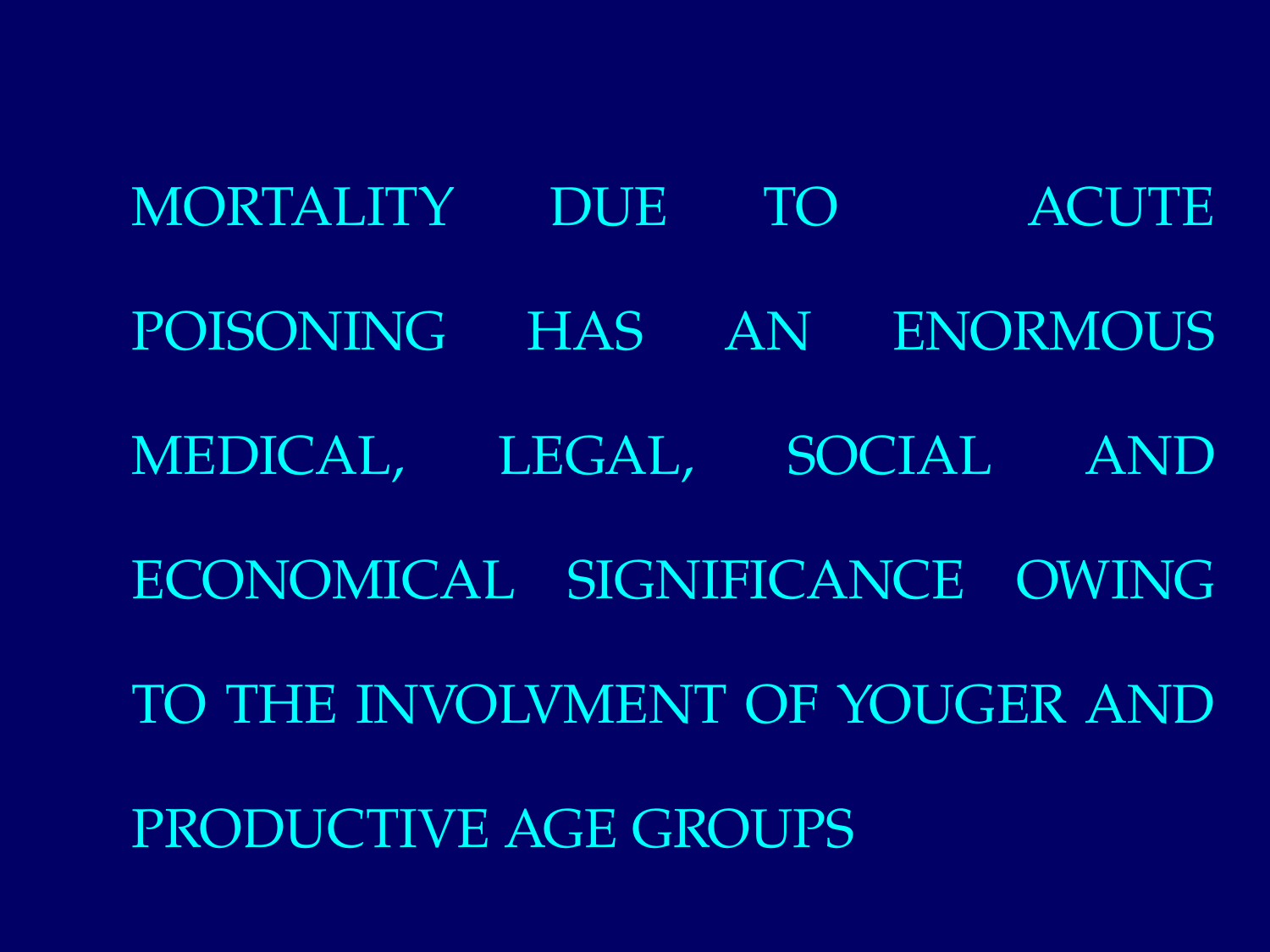

MORTALITY DUE TO  ACUTE POISONING HAS AN ENORMOUS MEDICAL, LEGAL, SOCIAL AND ECONOMICAL SIGNIFICANCE OWING TO THE INVOLVMENT OF YOUGER AND PRODUCTIVE AGE GROUPS